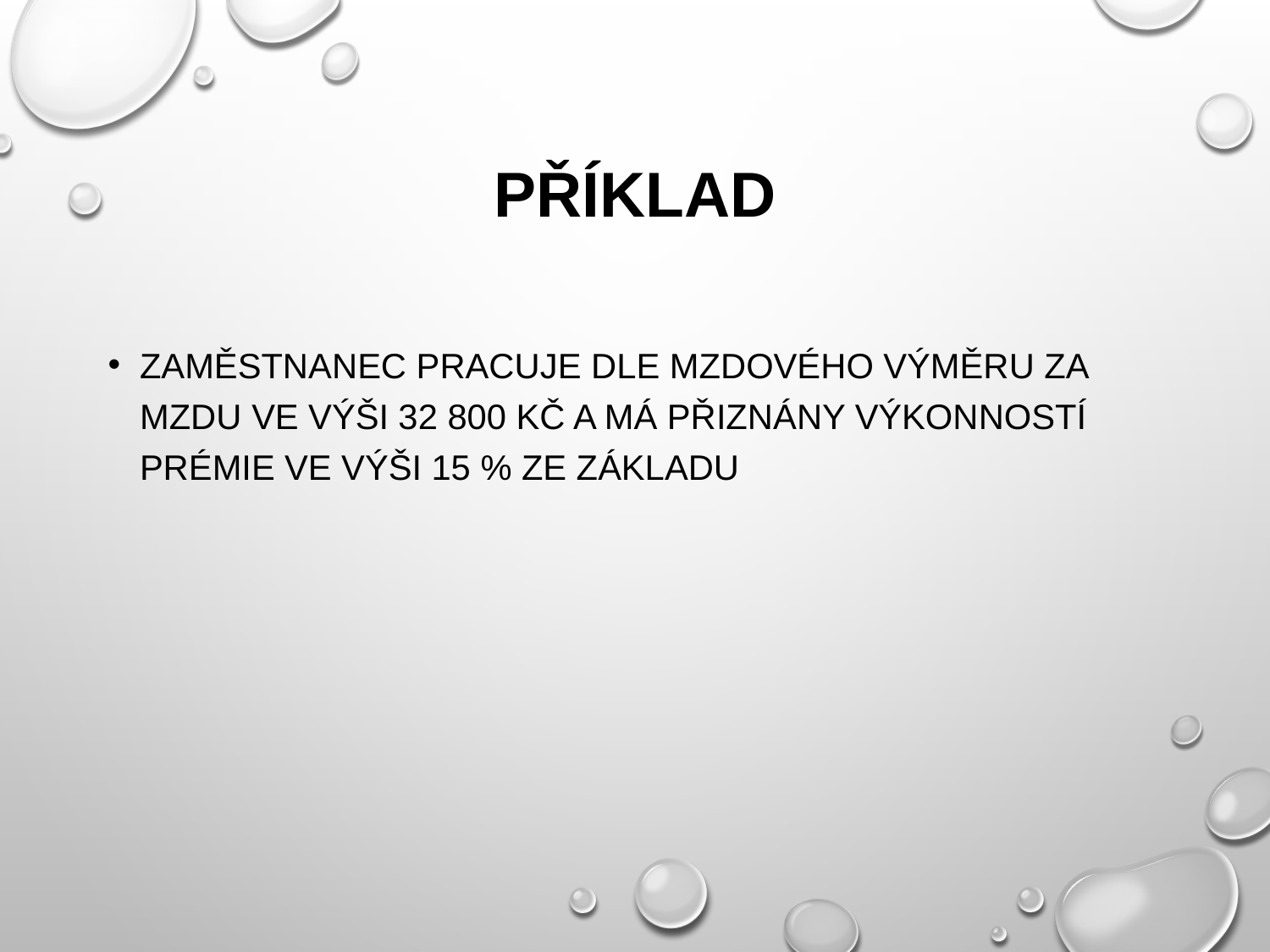

# Příklad
Zaměstnanec pracuje dle mzdového výměru za mzdu ve výši 32 800 Kč a má přiznány výkonností prémie ve výši 15 % ze základu